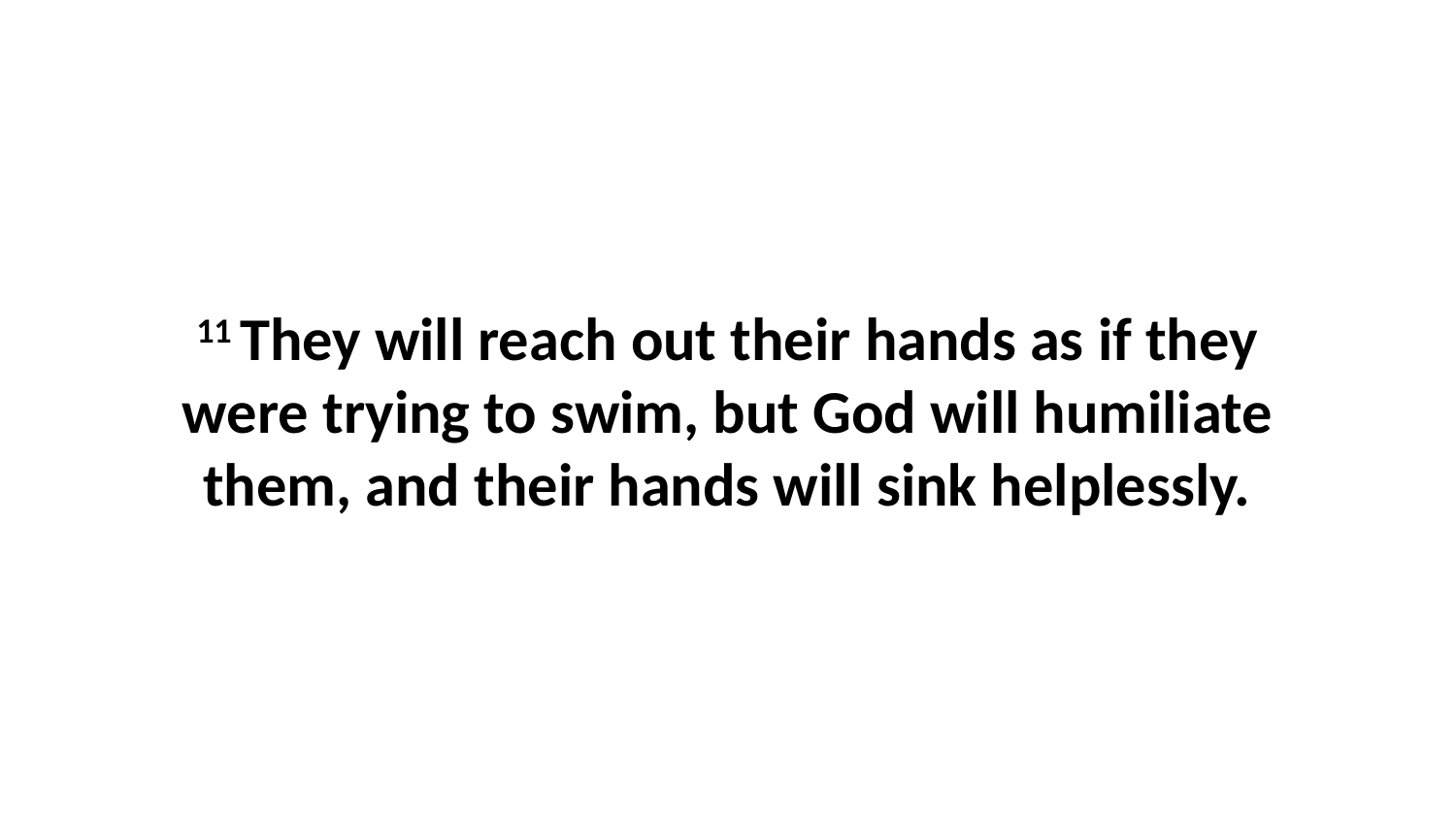

11 They will reach out their hands as if they were trying to swim, but God will humiliate them, and their hands will sink helplessly.